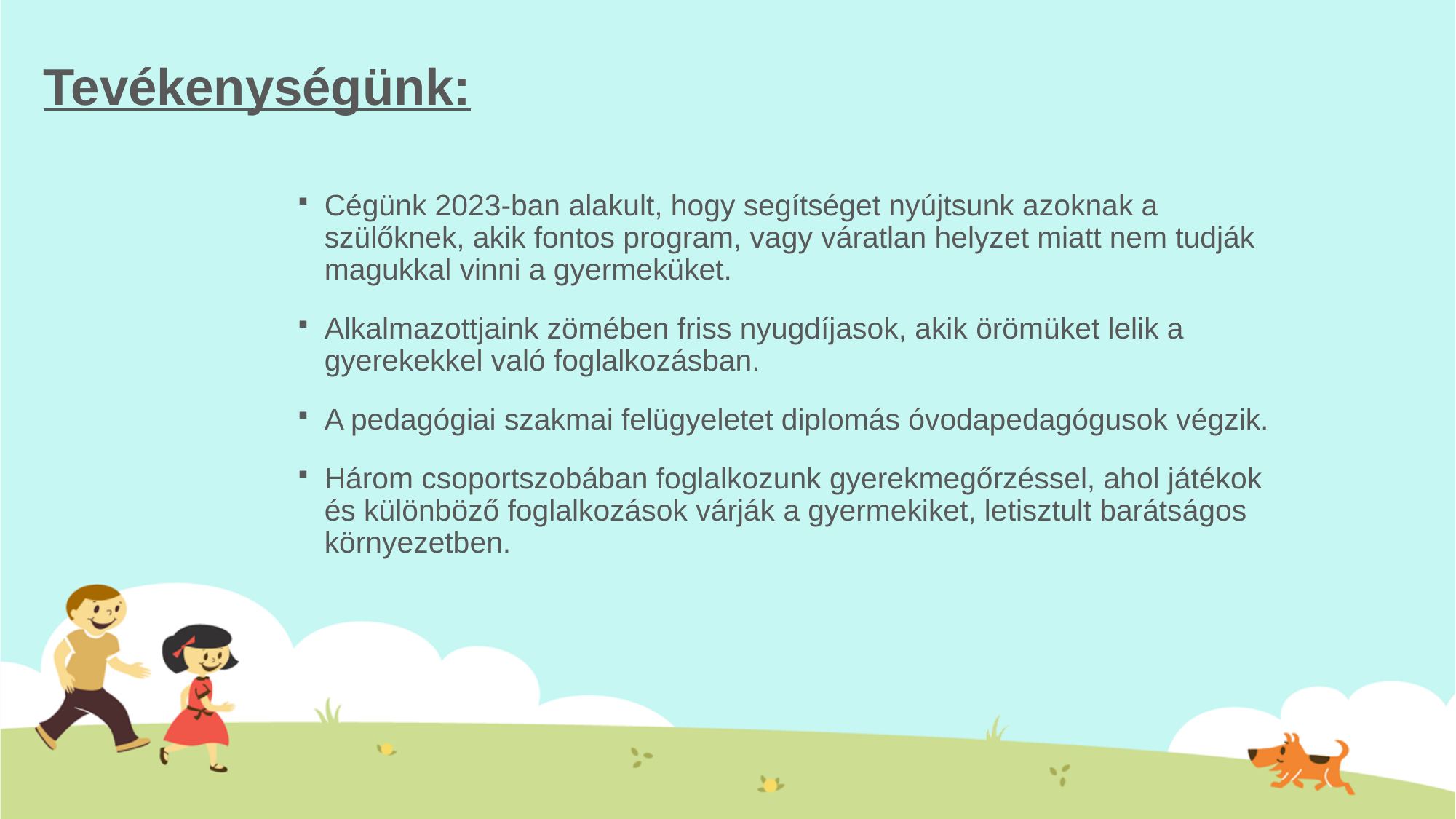

# Tevékenységünk:
Cégünk 2023-ban alakult, hogy segítséget nyújtsunk azoknak a szülőknek, akik fontos program, vagy váratlan helyzet miatt nem tudják magukkal vinni a gyermeküket.
Alkalmazottjaink zömében friss nyugdíjasok, akik örömüket lelik a gyerekekkel való foglalkozásban.
A pedagógiai szakmai felügyeletet diplomás óvodapedagógusok végzik.
Három csoportszobában foglalkozunk gyerekmegőrzéssel, ahol játékok és különböző foglalkozások várják a gyermekiket, letisztult barátságos környezetben.